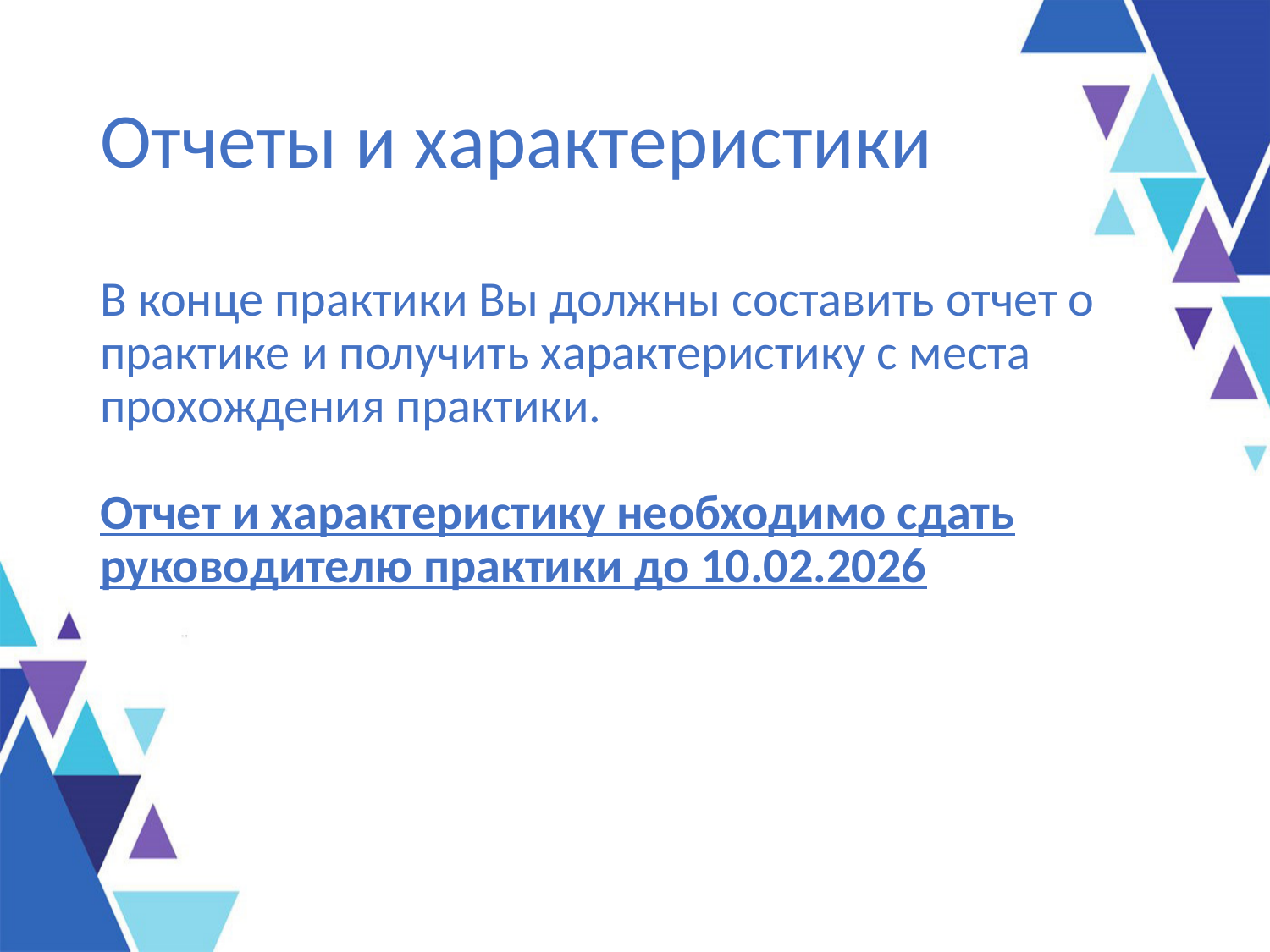

# Отчеты и характеристики
В конце практики Вы должны составить отчет о практике и получить характеристику с места прохождения практики.
Отчет и характеристику необходимо сдать руководителю практики до 10.02.2026